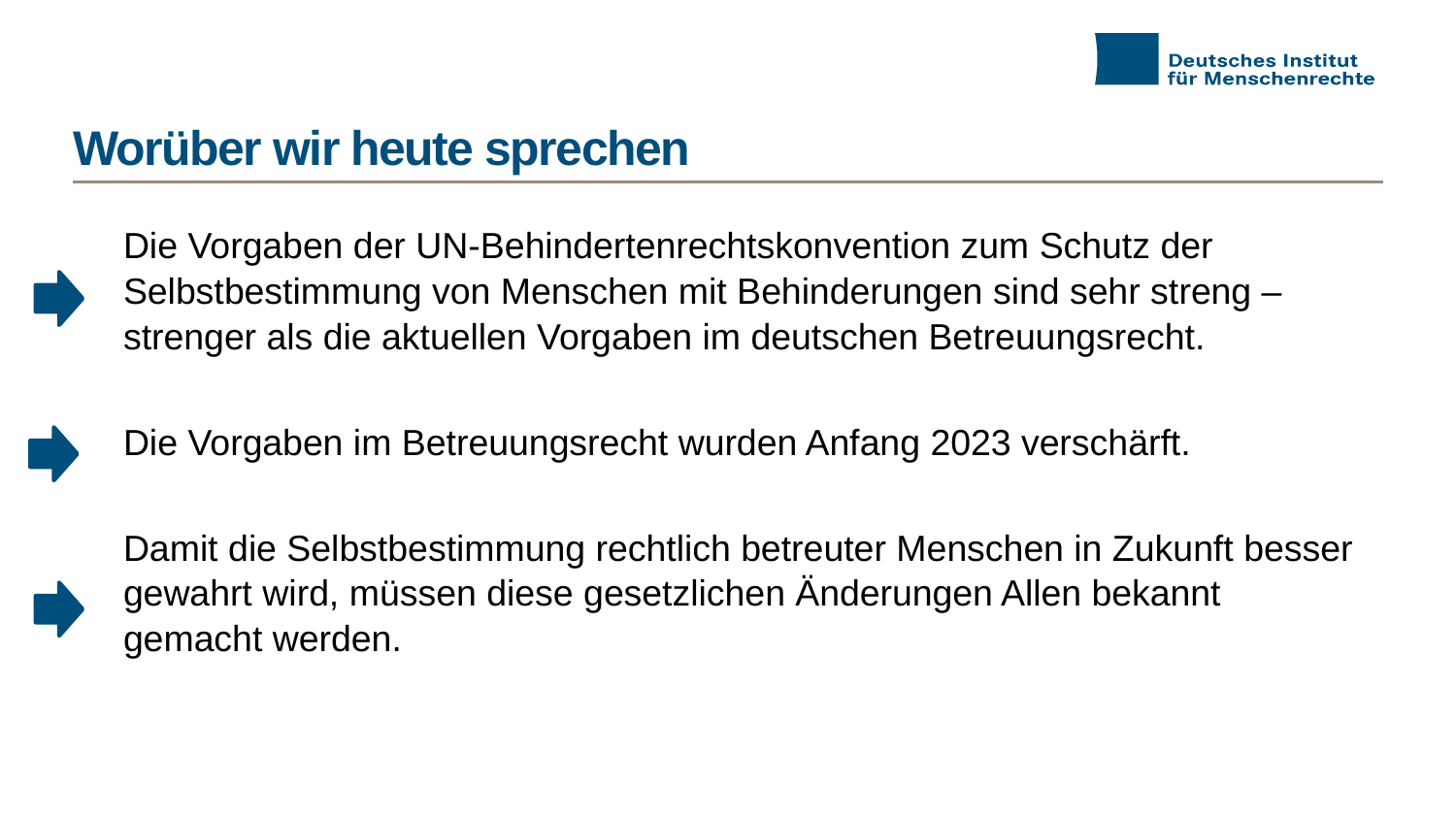

# Worüber wir heute sprechen
Die Vorgaben der UN-Behindertenrechtskonvention zum Schutz der Selbstbestimmung von Menschen mit Behinderungen sind sehr streng – strenger als die aktuellen Vorgaben im deutschen Betreuungsrecht.

Die Vorgaben im Betreuungsrecht wurden Anfang 2023 verschärft.

Damit die Selbstbestimmung rechtlich betreuter Menschen in Zukunft besser gewahrt wird, müssen diese gesetzlichen Änderungen Allen bekannt gemacht werden.